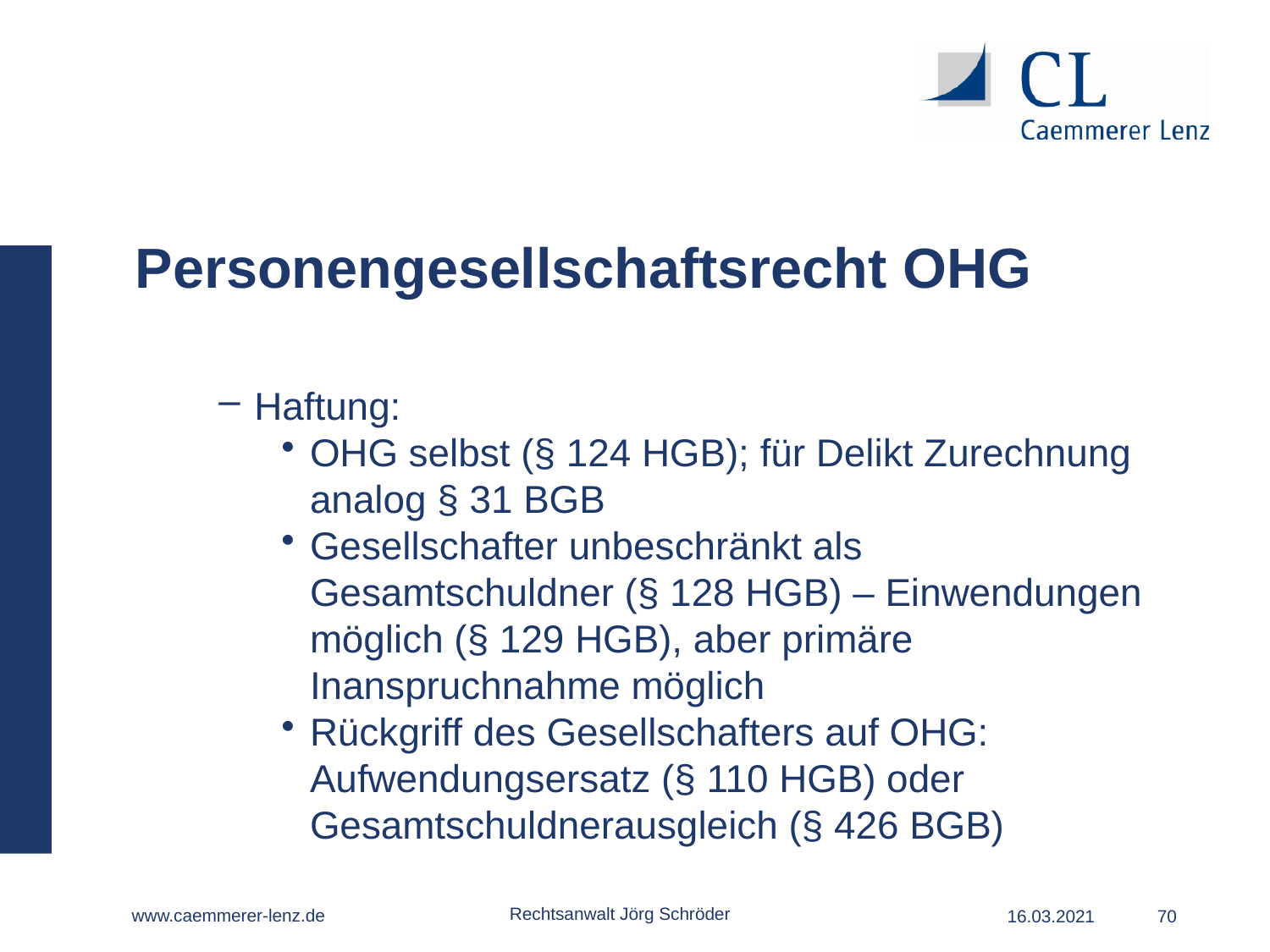

Personengesellschaftsrecht OHG
Haftung:
OHG selbst (§ 124 HGB); für Delikt Zurechnung analog § 31 BGB
Gesellschafter unbeschränkt als Gesamtschuldner (§ 128 HGB) – Einwendungen möglich (§ 129 HGB), aber primäre Inanspruchnahme möglich
Rückgriff des Gesellschafters auf OHG: Aufwendungsersatz (§ 110 HGB) oder Gesamtschuldnerausgleich (§ 426 BGB)